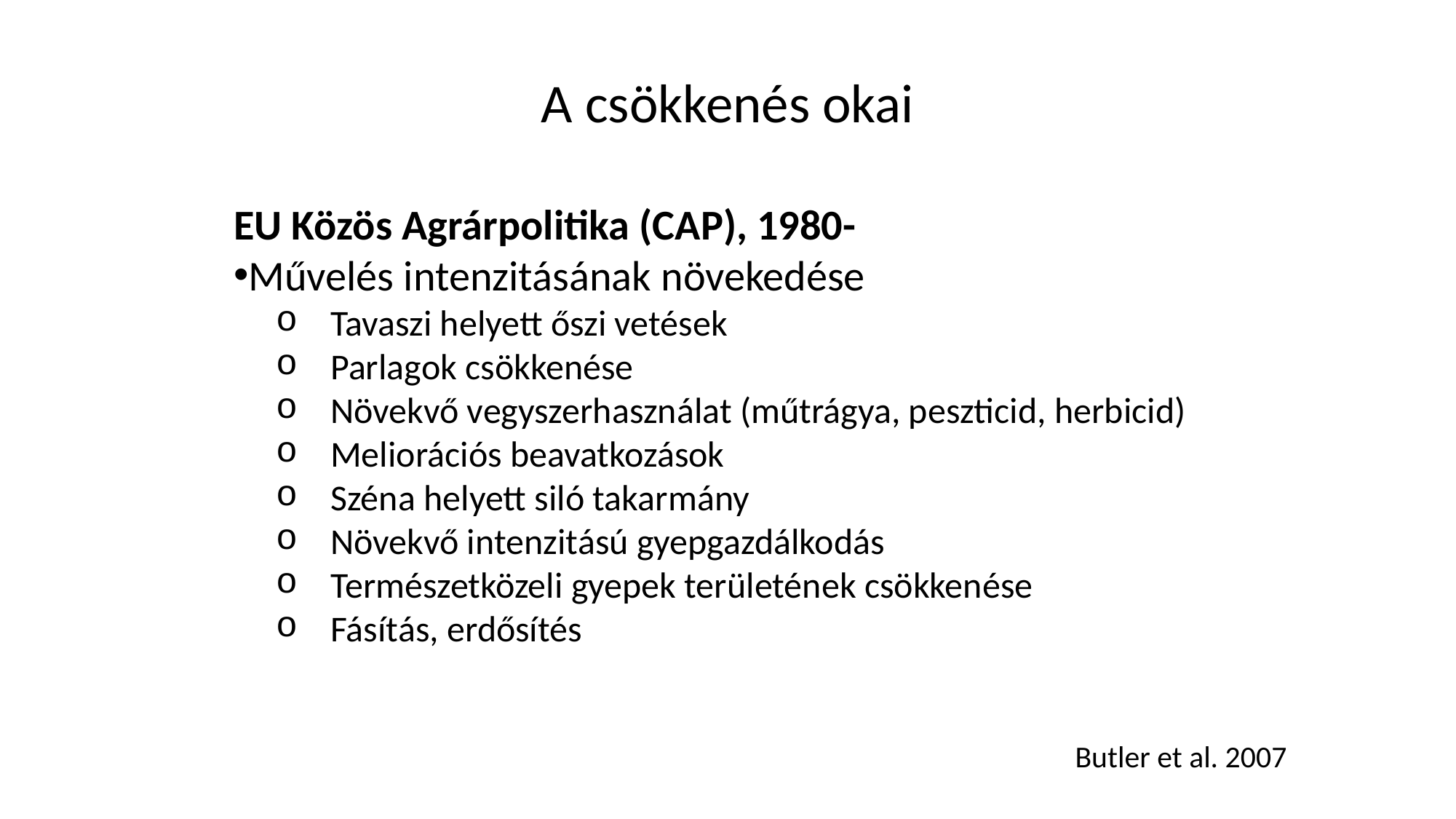

# A csökkenés okai
EU Közös Agrárpolitika (CAP), 1980-
Művelés intenzitásának növekedése
Tavaszi helyett őszi vetések
Parlagok csökkenése
Növekvő vegyszerhasználat (műtrágya, peszticid, herbicid)
Meliorációs beavatkozások
Széna helyett siló takarmány
Növekvő intenzitású gyepgazdálkodás
Természetközeli gyepek területének csökkenése
Fásítás, erdősítés

Butler et al. 2007